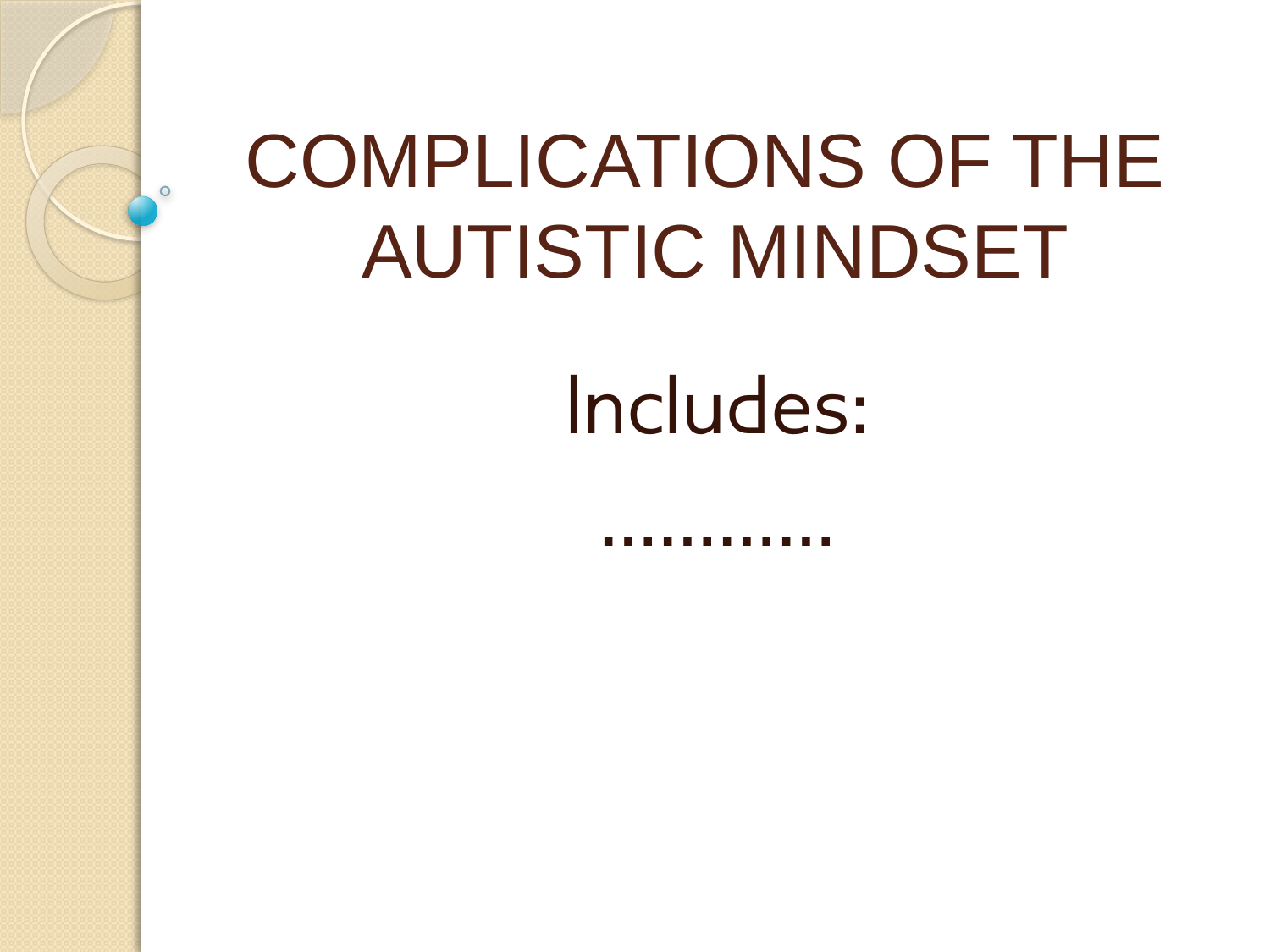

# COMPLICATIONS OF THE AUTISTIC MINDSET
Includes:
…………